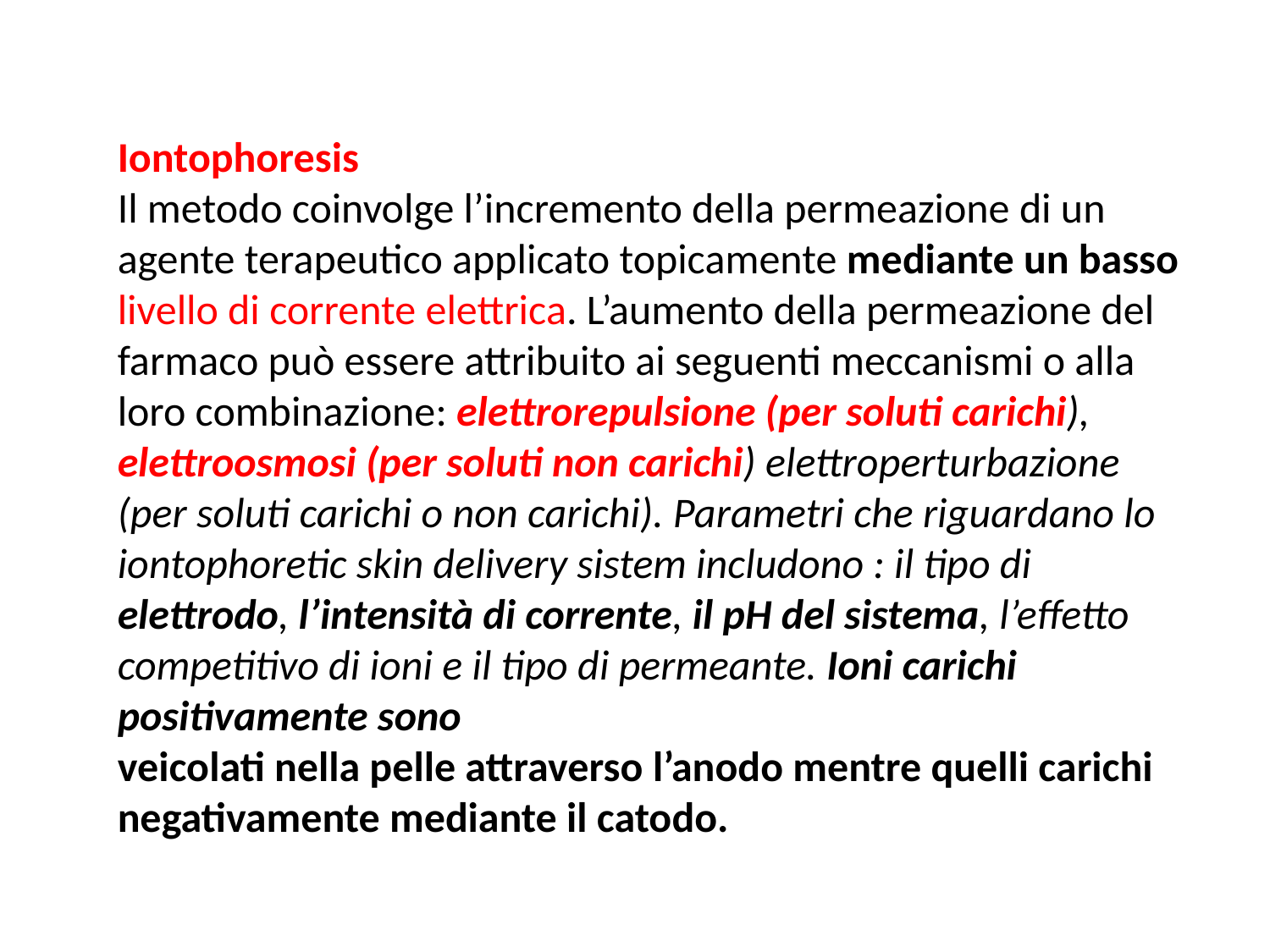

Iontophoresis
Il metodo coinvolge l’incremento della permeazione di un agente terapeutico applicato topicamente mediante un basso livello di corrente elettrica. L’aumento della permeazione del farmaco può essere attribuito ai seguenti meccanismi o alla loro combinazione: elettrorepulsione (per soluti carichi), elettroosmosi (per soluti non carichi) elettroperturbazione (per soluti carichi o non carichi). Parametri che riguardano lo iontophoretic skin delivery sistem includono : il tipo di elettrodo, l’intensità di corrente, il pH del sistema, l’effetto competitivo di ioni e il tipo di permeante. Ioni carichi positivamente sono
veicolati nella pelle attraverso l’anodo mentre quelli carichi negativamente mediante il catodo.